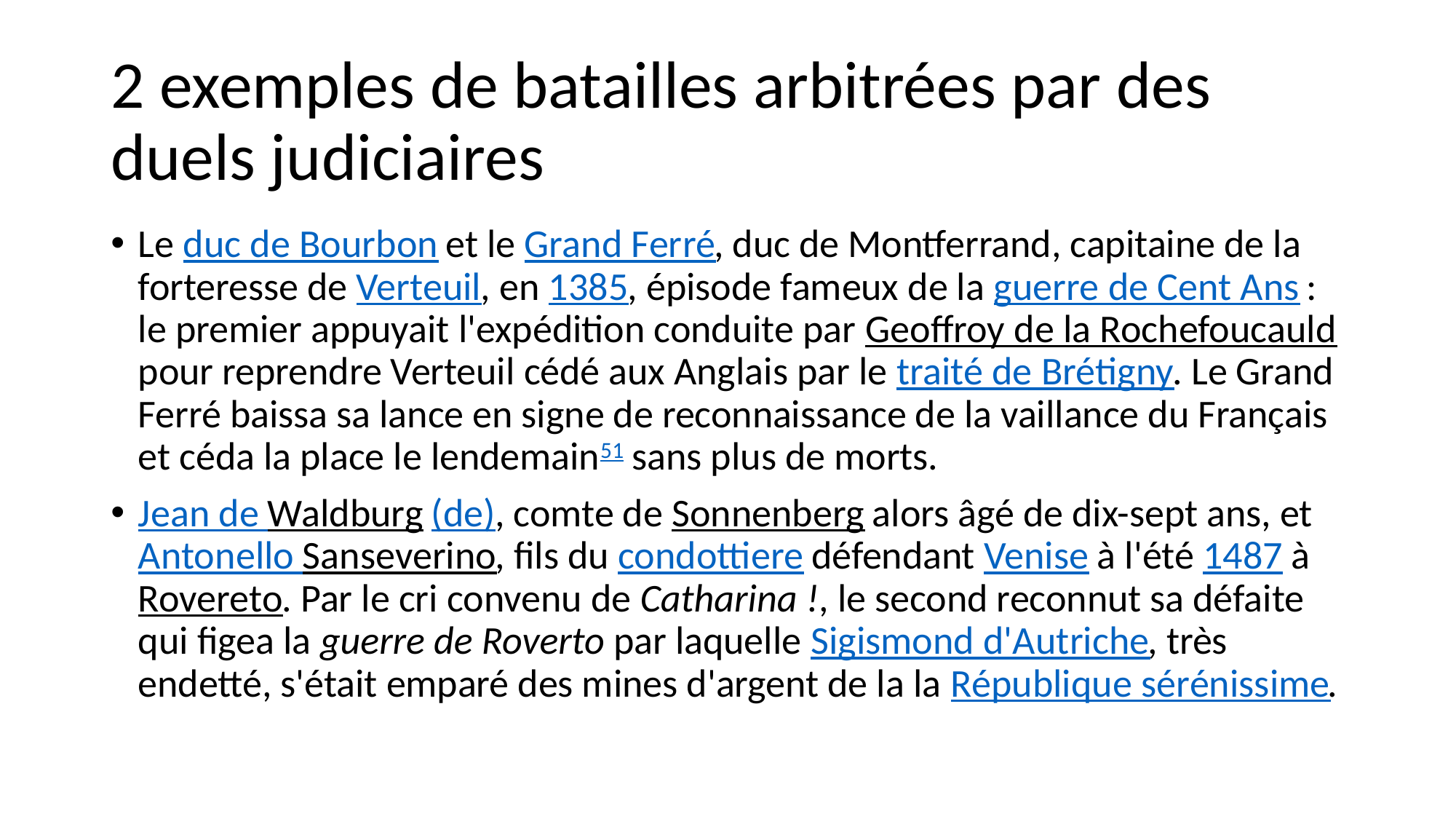

# 2 exemples de batailles arbitrées par des duels judiciaires
Le duc de Bourbon et le Grand Ferré, duc de Montferrand, capitaine de la forteresse de Verteuil, en 1385, épisode fameux de la guerre de Cent Ans : le premier appuyait l'expédition conduite par Geoffroy de la Rochefoucauld pour reprendre Verteuil cédé aux Anglais par le traité de Brétigny. Le Grand Ferré baissa sa lance en signe de reconnaissance de la vaillance du Français et céda la place le lendemain51 sans plus de morts.
Jean de Waldburg (de), comte de Sonnenberg alors âgé de dix-sept ans, et Antonello Sanseverino, fils du condottiere défendant Venise à l'été 1487 à Rovereto. Par le cri convenu de Catharina !, le second reconnut sa défaite qui figea la guerre de Roverto par laquelle Sigismond d'Autriche, très endetté, s'était emparé des mines d'argent de la la République sérénissime.